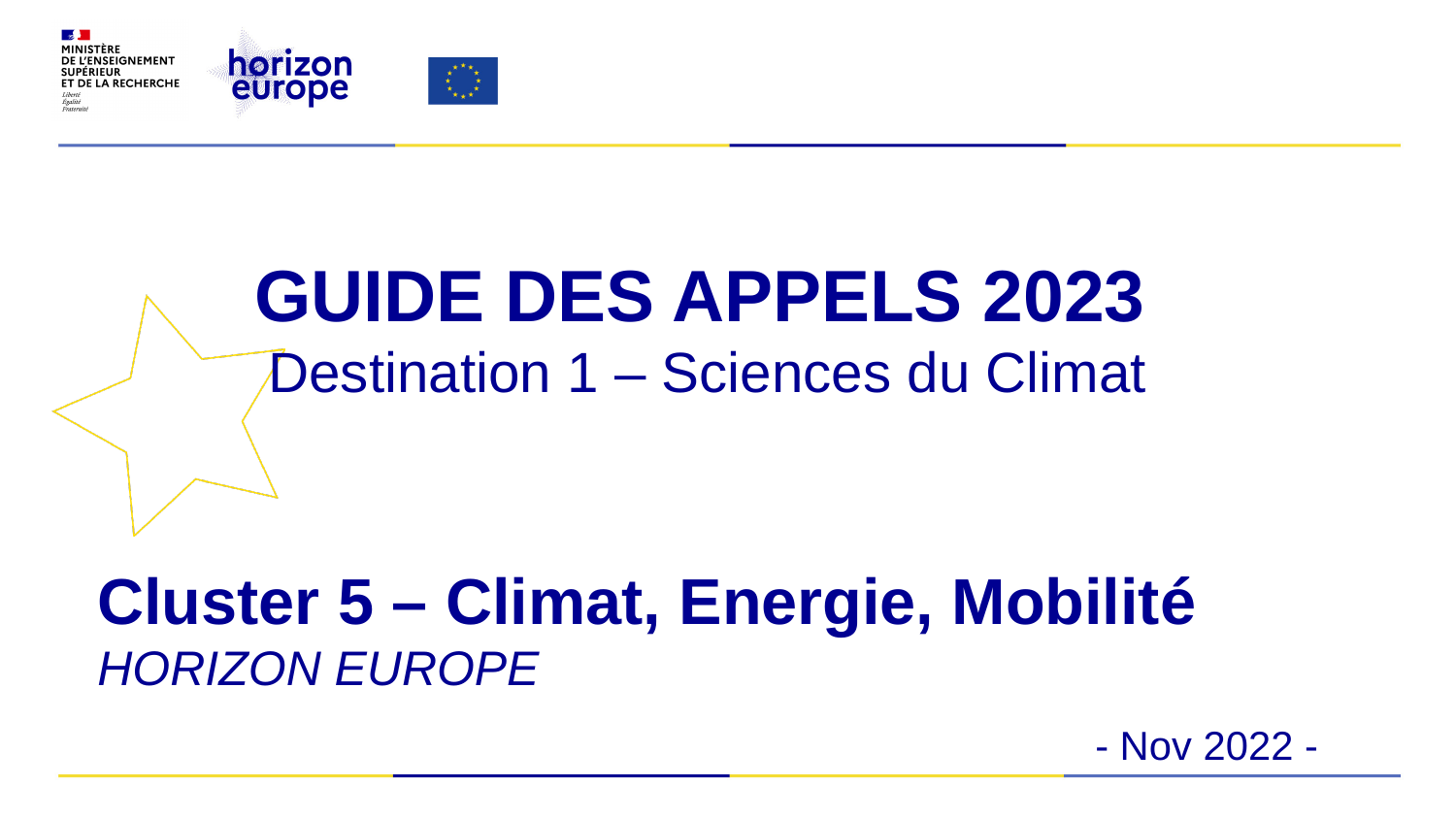

#
GUIDE DES APPELS 2023
Destination 1 – Sciences du Climat

Cluster 5 – Climat, Energie, Mobilité
HORIZON EUROPE
- Nov 2022 -